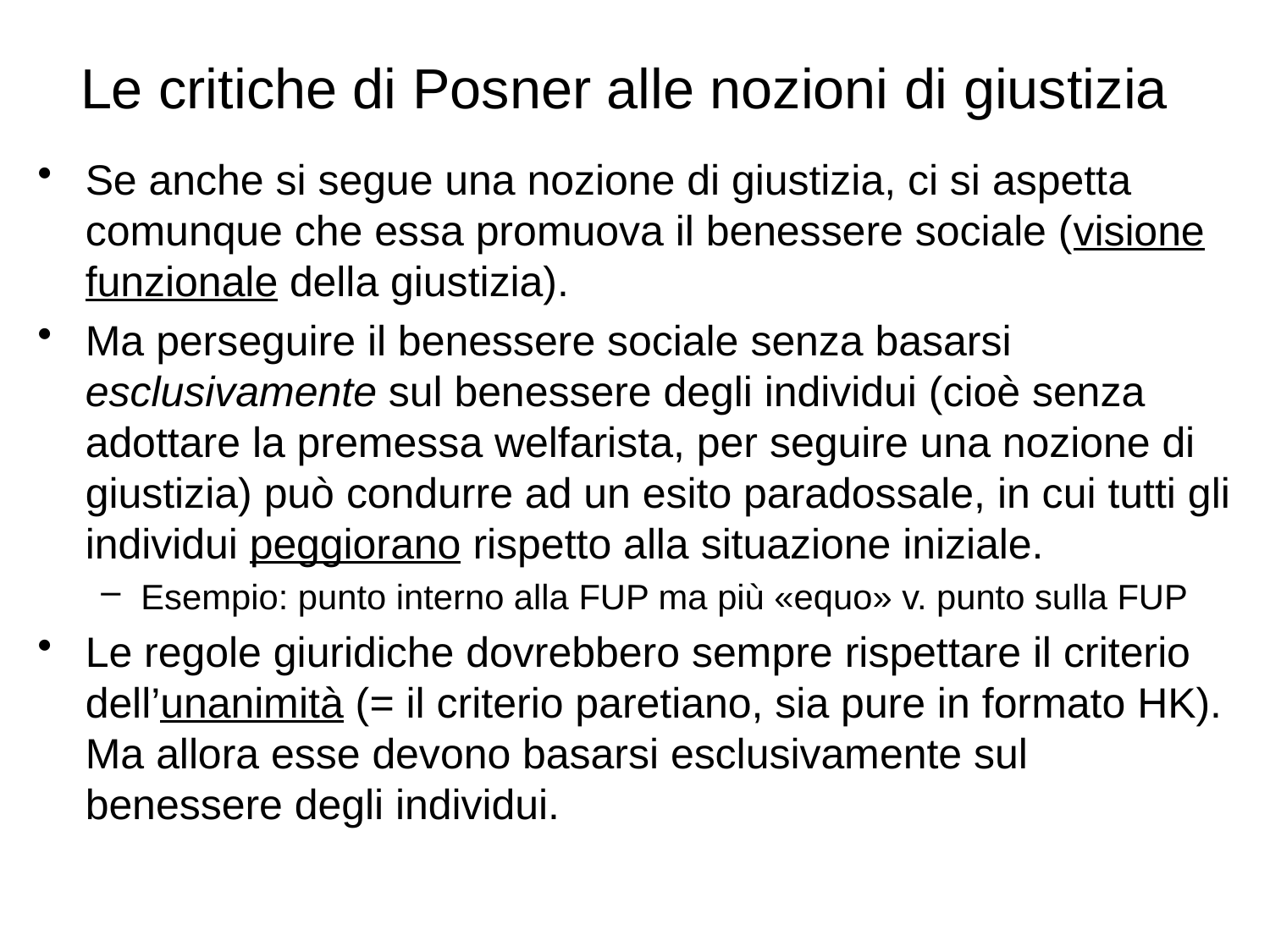

# Le critiche di Posner alle nozioni di giustizia
Se anche si segue una nozione di giustizia, ci si aspetta comunque che essa promuova il benessere sociale (visione funzionale della giustizia).
Ma perseguire il benessere sociale senza basarsi esclusivamente sul benessere degli individui (cioè senza adottare la premessa welfarista, per seguire una nozione di giustizia) può condurre ad un esito paradossale, in cui tutti gli individui peggiorano rispetto alla situazione iniziale.
Esempio: punto interno alla FUP ma più «equo» v. punto sulla FUP
Le regole giuridiche dovrebbero sempre rispettare il criterio dell’unanimità (= il criterio paretiano, sia pure in formato HK). Ma allora esse devono basarsi esclusivamente sul benessere degli individui.